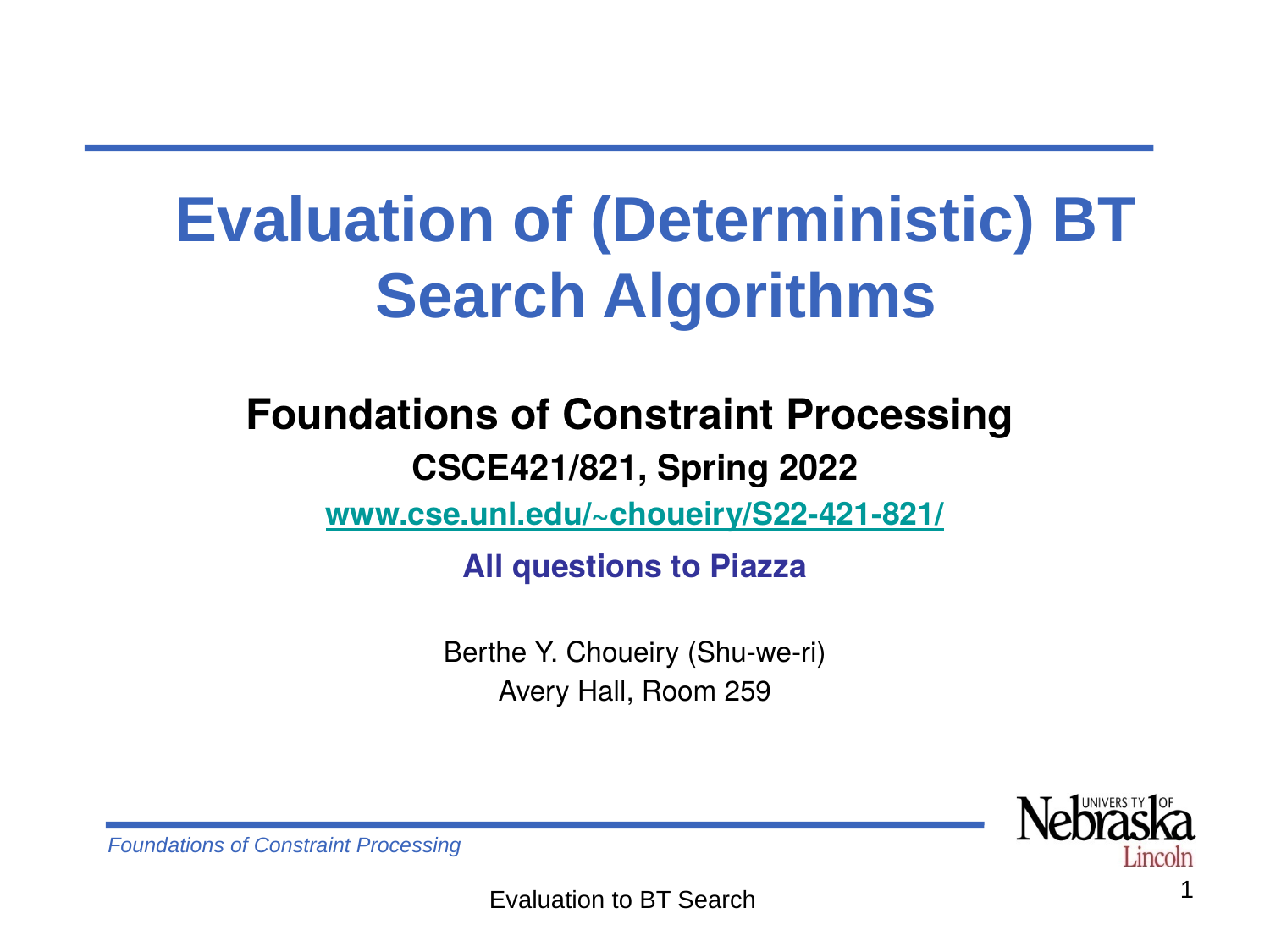

Evaluation of (Deterministic) BT Search Algorithms
Foundations of Constraint Processing
CSCE421/821, Spring 2022
www.cse.unl.edu/~choueiry/S22-421-821/
All questions to Piazza

Berthe Y. Choueiry (Shu-we-ri)
Avery Hall, Room 259
1